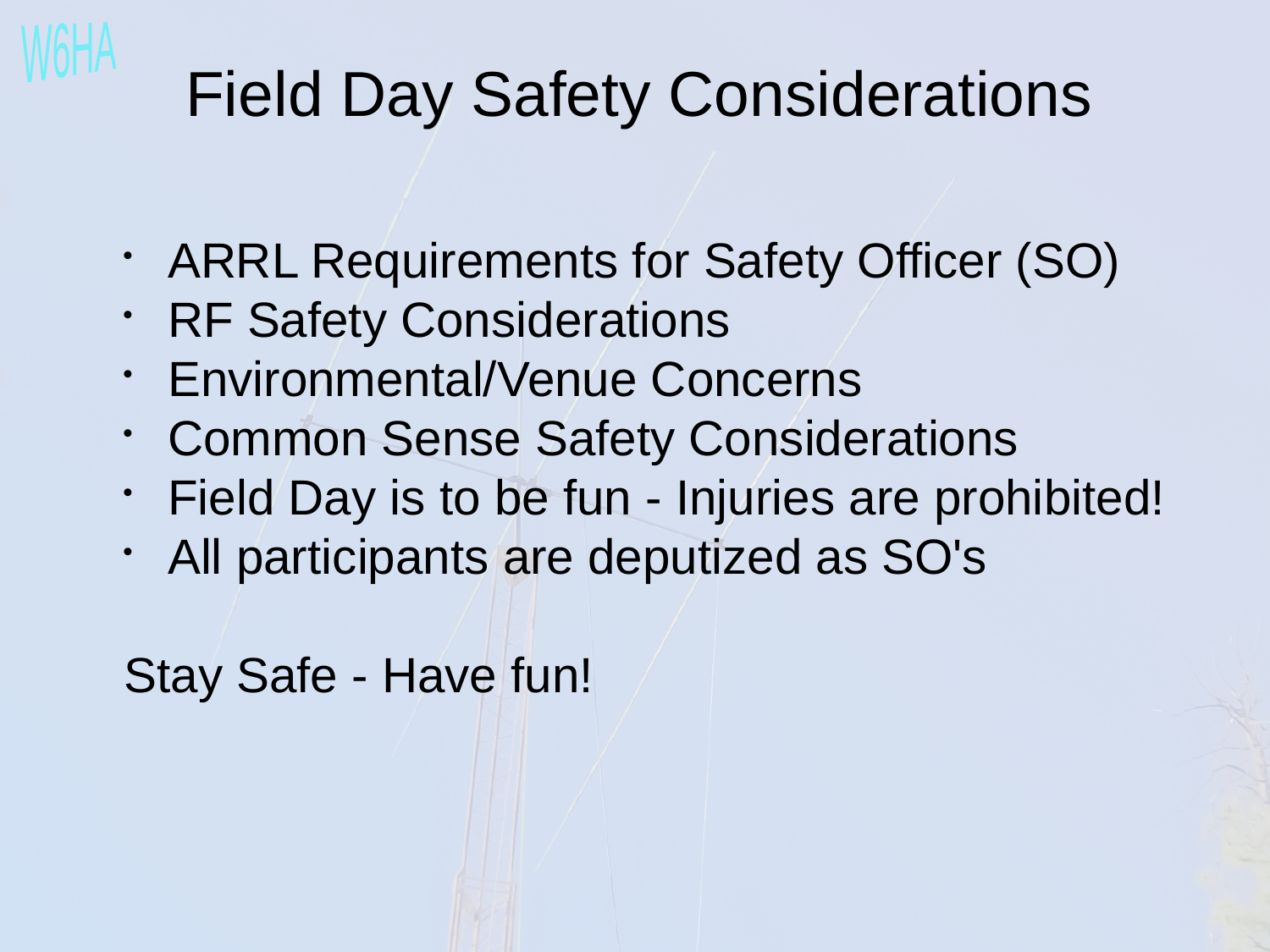

Field Day Safety Considerations
 ARRL Requirements for Safety Officer (SO)
 RF Safety Considerations
 Environmental/Venue Concerns
 Common Sense Safety Considerations
 Field Day is to be fun - Injuries are prohibited!
 All participants are deputized as SO's

Stay Safe - Have fun!